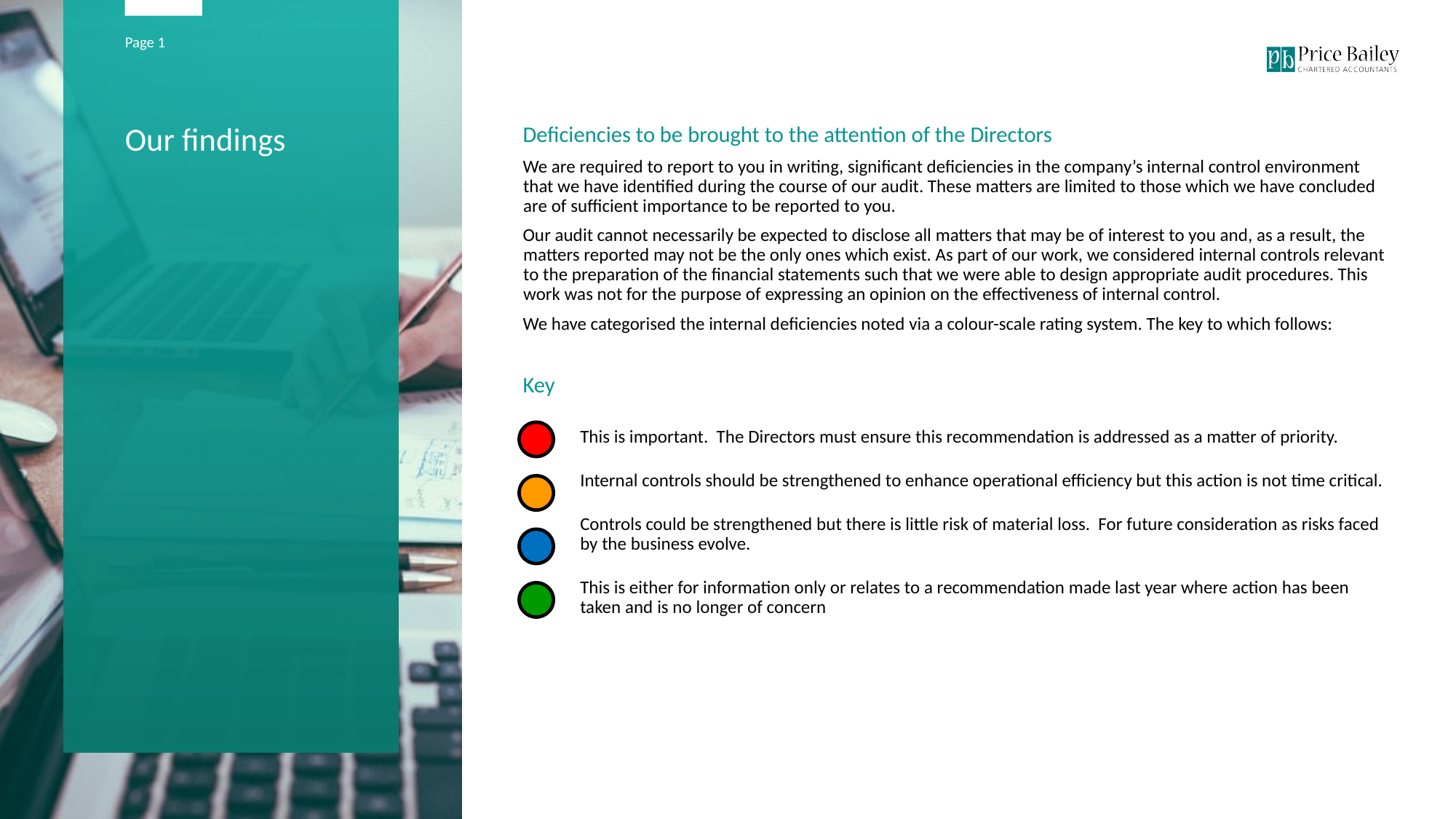

Our findings
Deficiencies to be brought to the attention of the Directors
We are required to report to you in writing, significant deficiencies in the company’s internal control environment that we have identified during the course of our audit. These matters are limited to those which we have concluded are of sufficient importance to be reported to you.
Our audit cannot necessarily be expected to disclose all matters that may be of interest to you and, as a result, the matters reported may not be the only ones which exist. As part of our work, we considered internal controls relevant to the preparation of the financial statements such that we were able to design appropriate audit procedures. This work was not for the purpose of expressing an opinion on the effectiveness of internal control.
We have categorised the internal deficiencies noted via a colour-scale rating system. The key to which follows:

Key

This is important.  The Directors must ensure this recommendation is addressed as a matter of priority.

Internal controls should be strengthened to enhance operational efficiency but this action is not time critical.

Controls could be strengthened but there is little risk of material loss.  For future consideration as risks faced by the business evolve.

This is either for information only or relates to a recommendation made last year where action has been taken and is no longer of concern